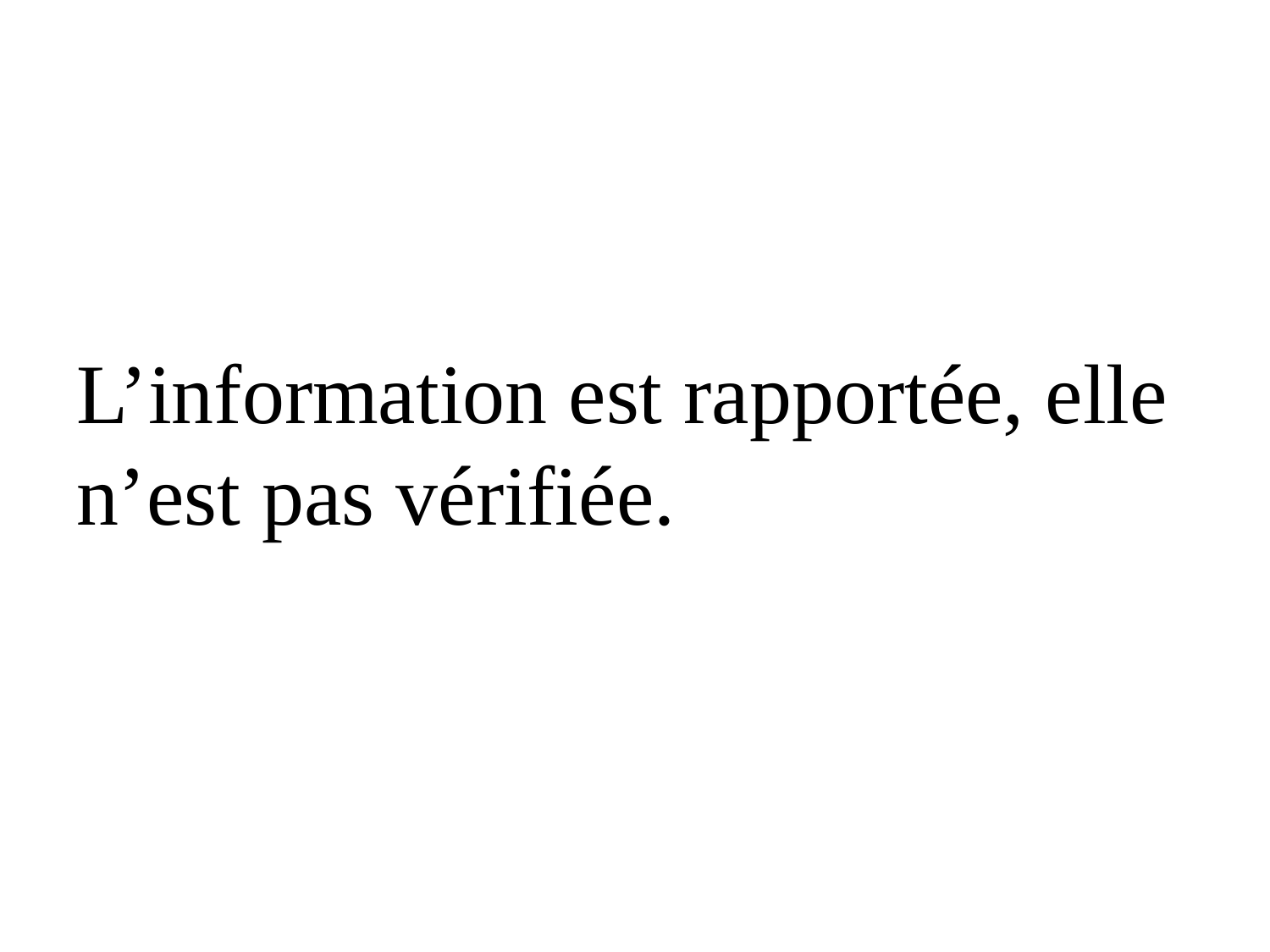

#

L’information est rapportée, elle n’est pas vérifiée.